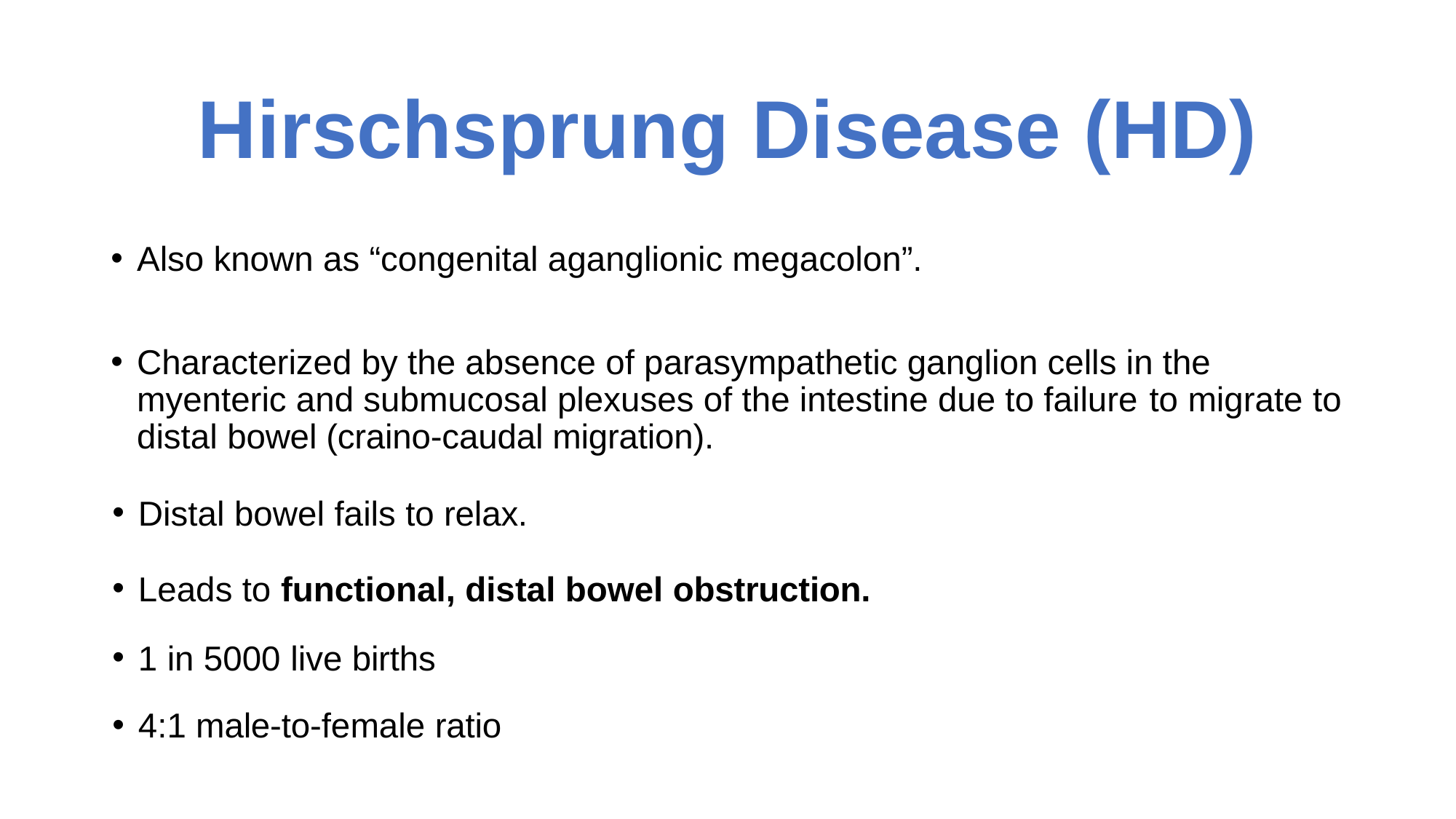

# Hirschsprung Disease (HD)
Also known as “congenital aganglionic megacolon”.

Characterized by the absence of parasympathetic ganglion cells in the myenteric and submucosal plexuses of the intestine due to failure to migrate to distal bowel (craino-caudal migration).
Distal bowel fails to relax.
Leads to functional, distal bowel obstruction.
1 in 5000 live births
4:1 male-to-female ratio